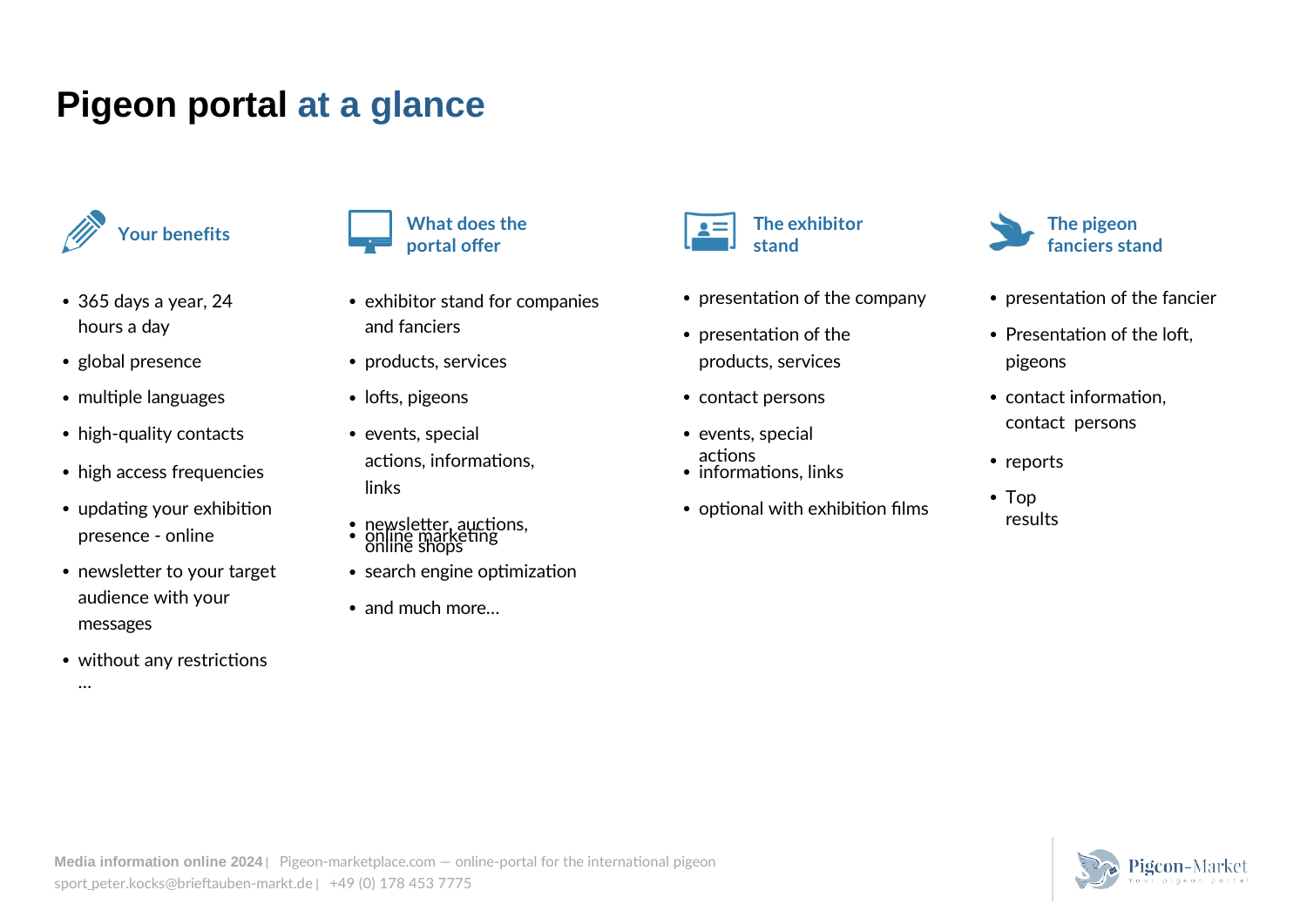

# Pigeon portal at a glance

What does the portal offer
The exhibitor stand
The pigeon fanciers stand

Your benefits
365 days a year, 24 hours a day
exhibitor stand for companies and fanciers
presentation of the company
presentation of the products, services
contact persons
events, special actions
presentation of the fancier
Presentation of the loft, pigeons
contact information, contact  persons
global presence
multiple languages
high-quality contacts
products, services
lofts, pigeons
events, special actions, informations, links
newsletter, auctions, online shops
reports
Top results
high access frequencies
updating your exhibition presence - online
newsletter to your target audience with your messages
without any restrictions …
informations, links
optional with exhibition films
online marketing
search engine optimization
and much more…

10
years
Media information online 2024│ Pigeon-marketplace.com — online-portal for the international pigeon sport peter.kocks@brieftauben-markt.de│ +49 (0) 178 453 7775
P I G E O N -               M A R K E T P L A C E . C O M